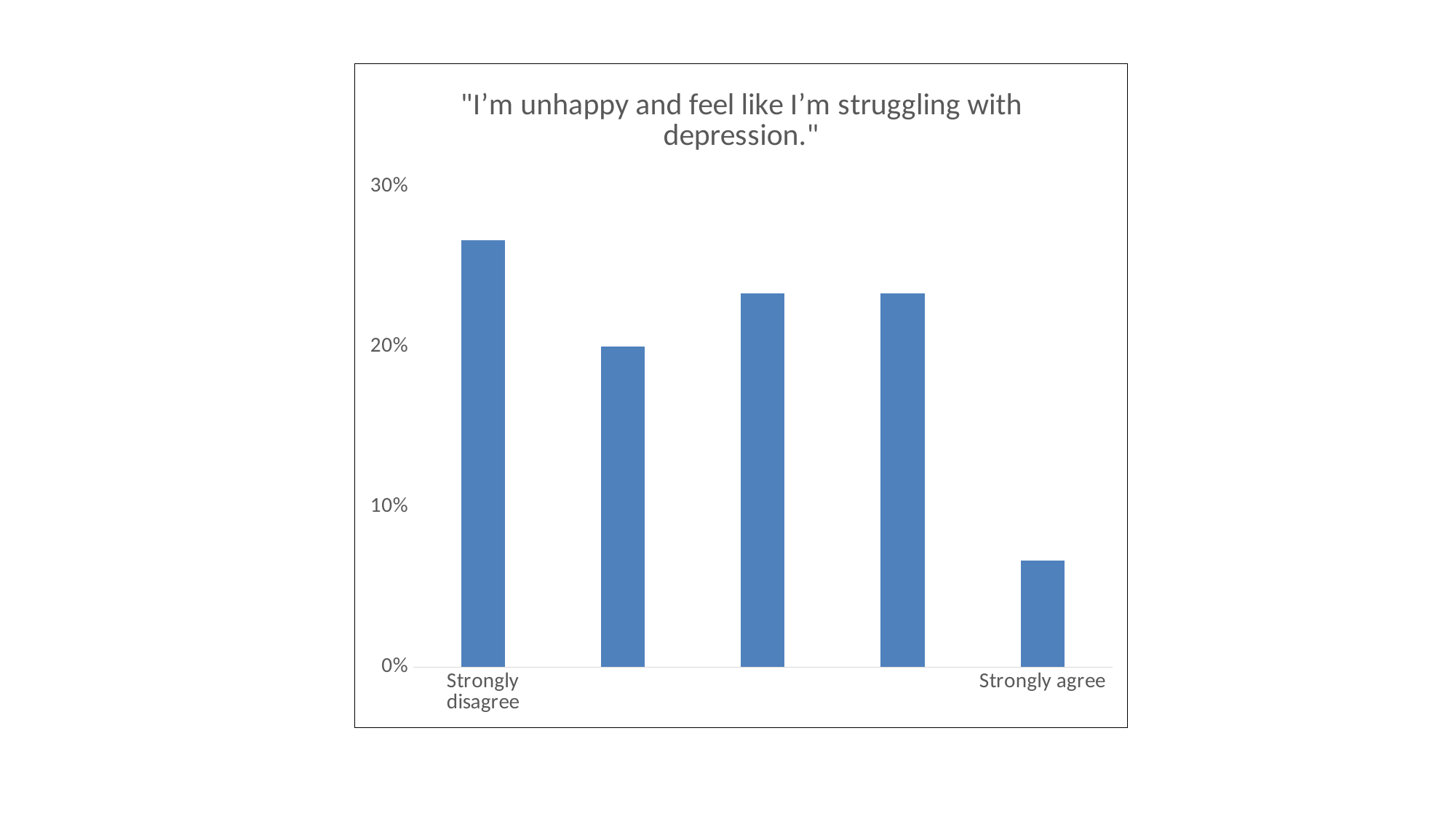

### Chart: "I’m unhappy and feel like I’m struggling with depression."

| Category |  |
|---|---|
| Strongly disagree | 0.26666666666666666 |
|  | 0.2 |
|  | 0.23333333333333334 |
|  | 0.23333333333333334 |
| Strongly agree | 0.06666666666666667 |